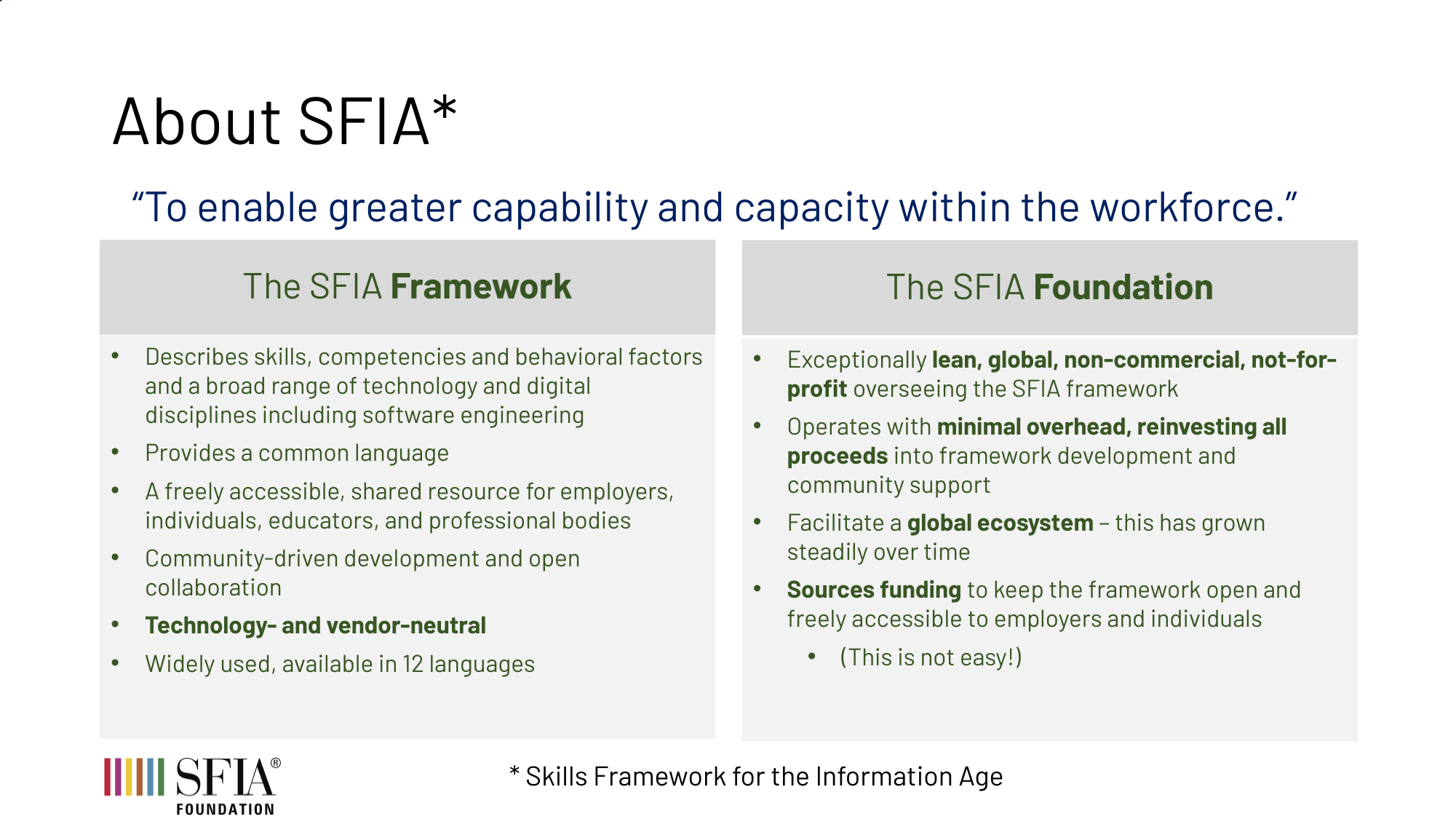

# About SFIA*
“To enable greater capability and capacity within the workforce.”
The SFIA Framework
The SFIA Foundation
Describes skills, competencies and behavioral factors and a broad range of technology and digital disciplines including software engineering
Provides a common language
A freely accessible, shared resource for employers, individuals, educators, and professional bodies
Community-driven development and open collaboration
Technology- and vendor-neutral
Widely used, available in 12 languages
Exceptionally lean, global, non-commercial, not-for-profit overseeing the SFIA framework
Operates with minimal overhead, reinvesting all proceeds into framework development and community support
Facilitate a global ecosystem – this has grown steadily over time
Sources funding to keep the framework open and freely accessible to employers and individuals
(This is not easy!)
* Skills Framework for the Information Age